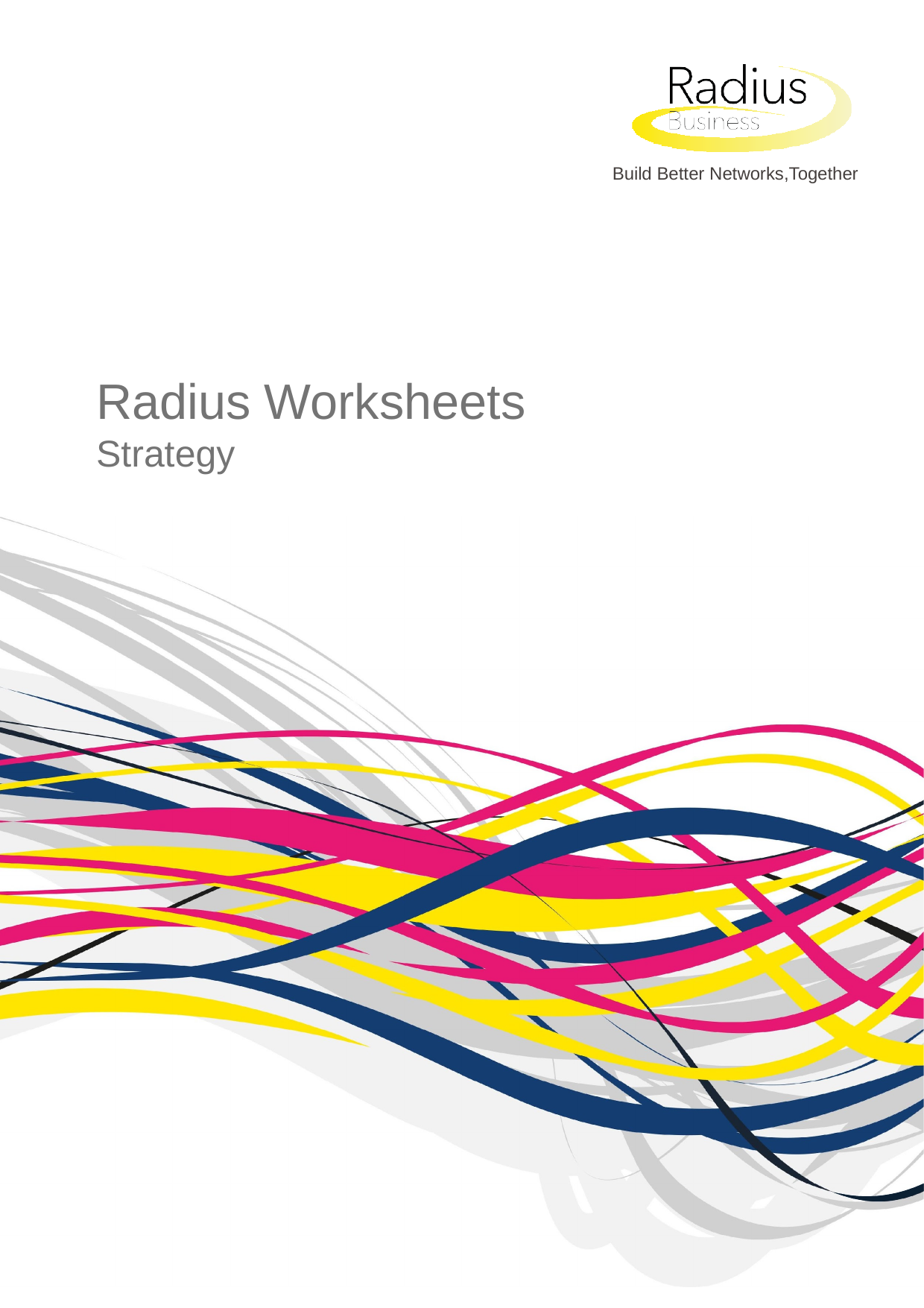

Build Better Networks,Together
# Radius Worksheets
Strategy